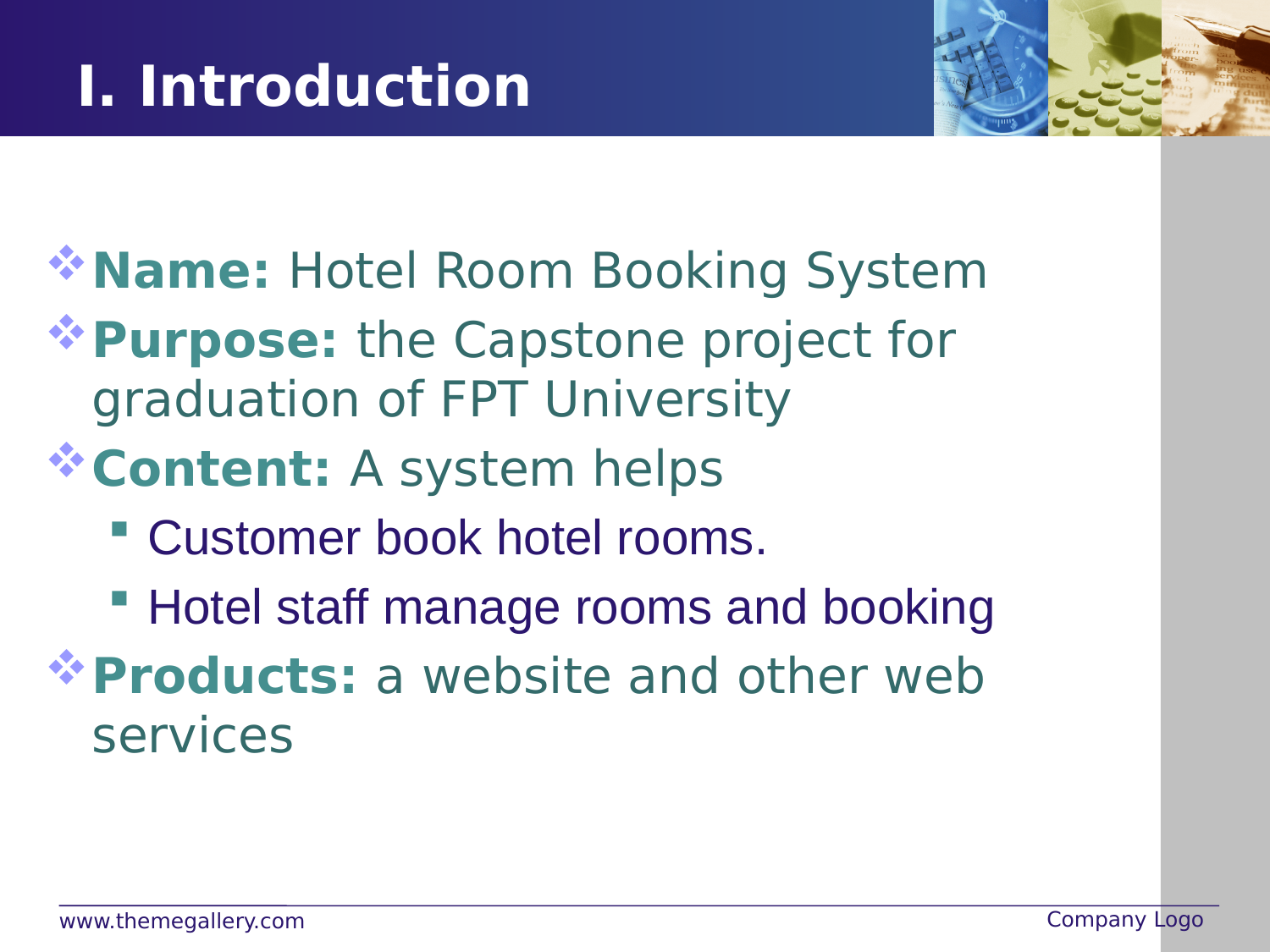

# I. Introduction
Name: Hotel Room Booking System
Purpose: the Capstone project for graduation of FPT University
Content: A system helps
Customer book hotel rooms.
Hotel staff manage rooms and booking
Products: a website and other web services
Company Logo
www.themegallery.com